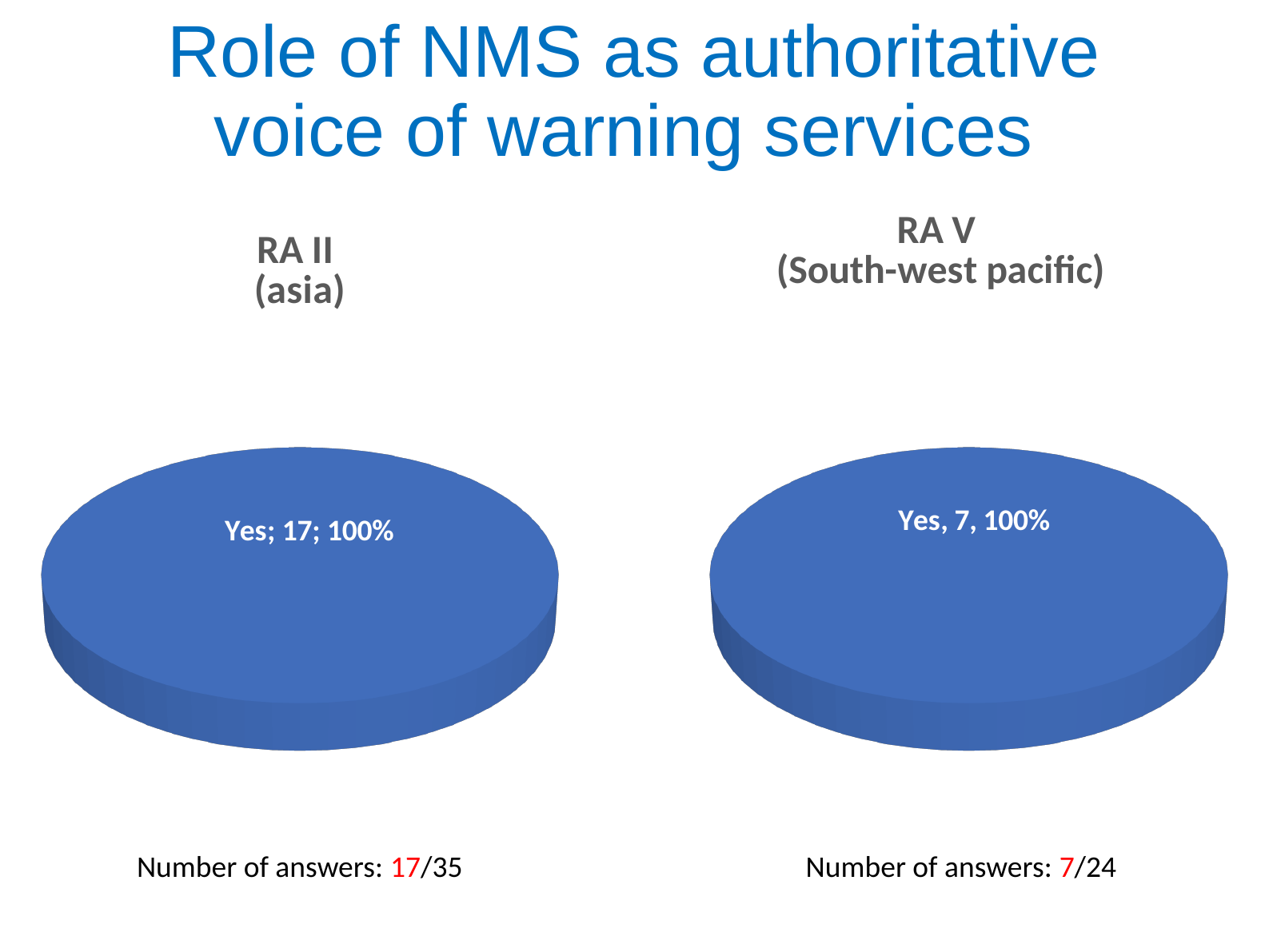

# Role of NMS as authoritative voice of warning services

[unsupported chart]

[unsupported chart]

Number of answers: 17/35
Number of answers: 7/24